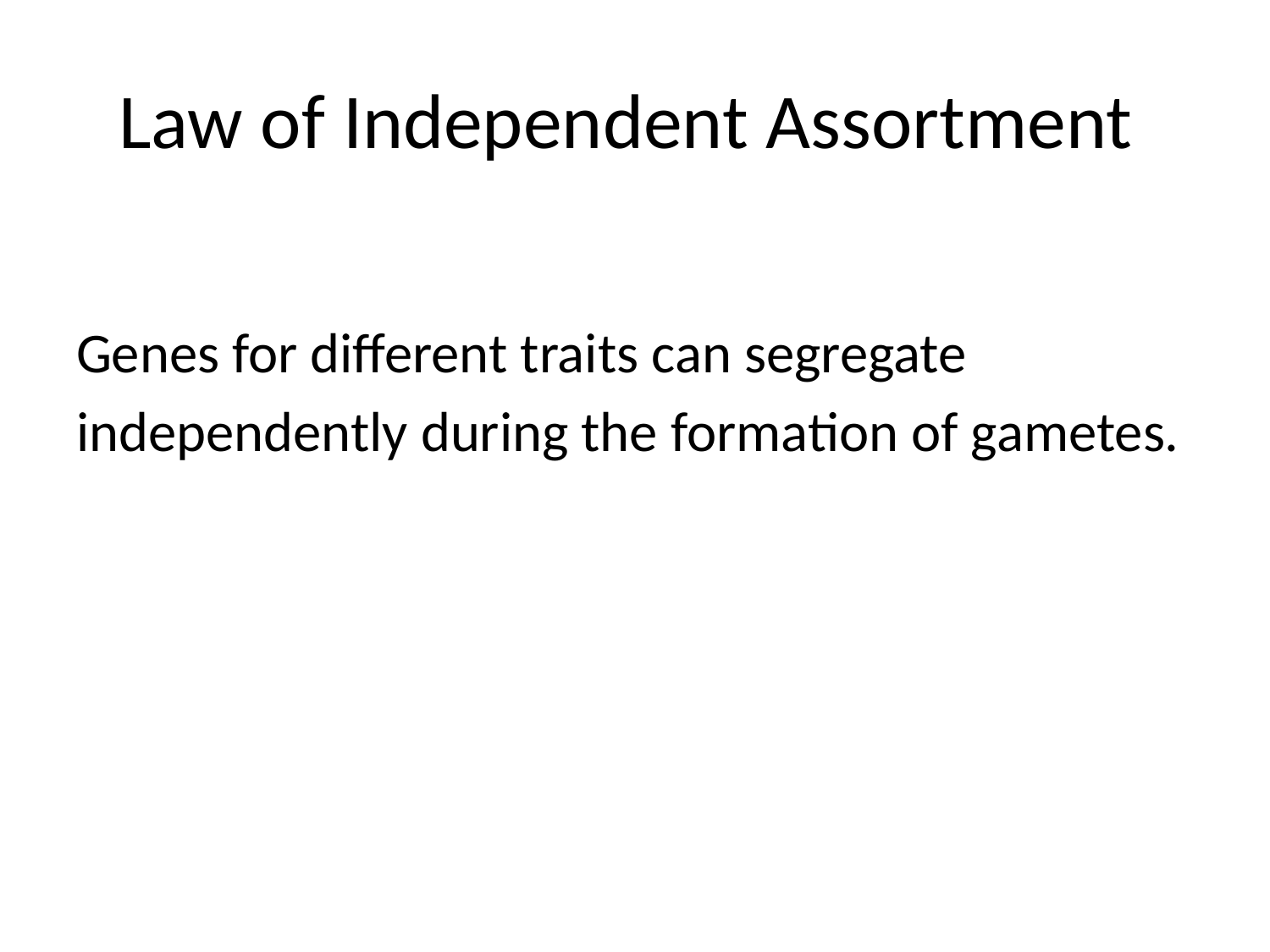

# Law of Independent Assortment

Genes for different traits can segregate
independently during the formation of gametes.